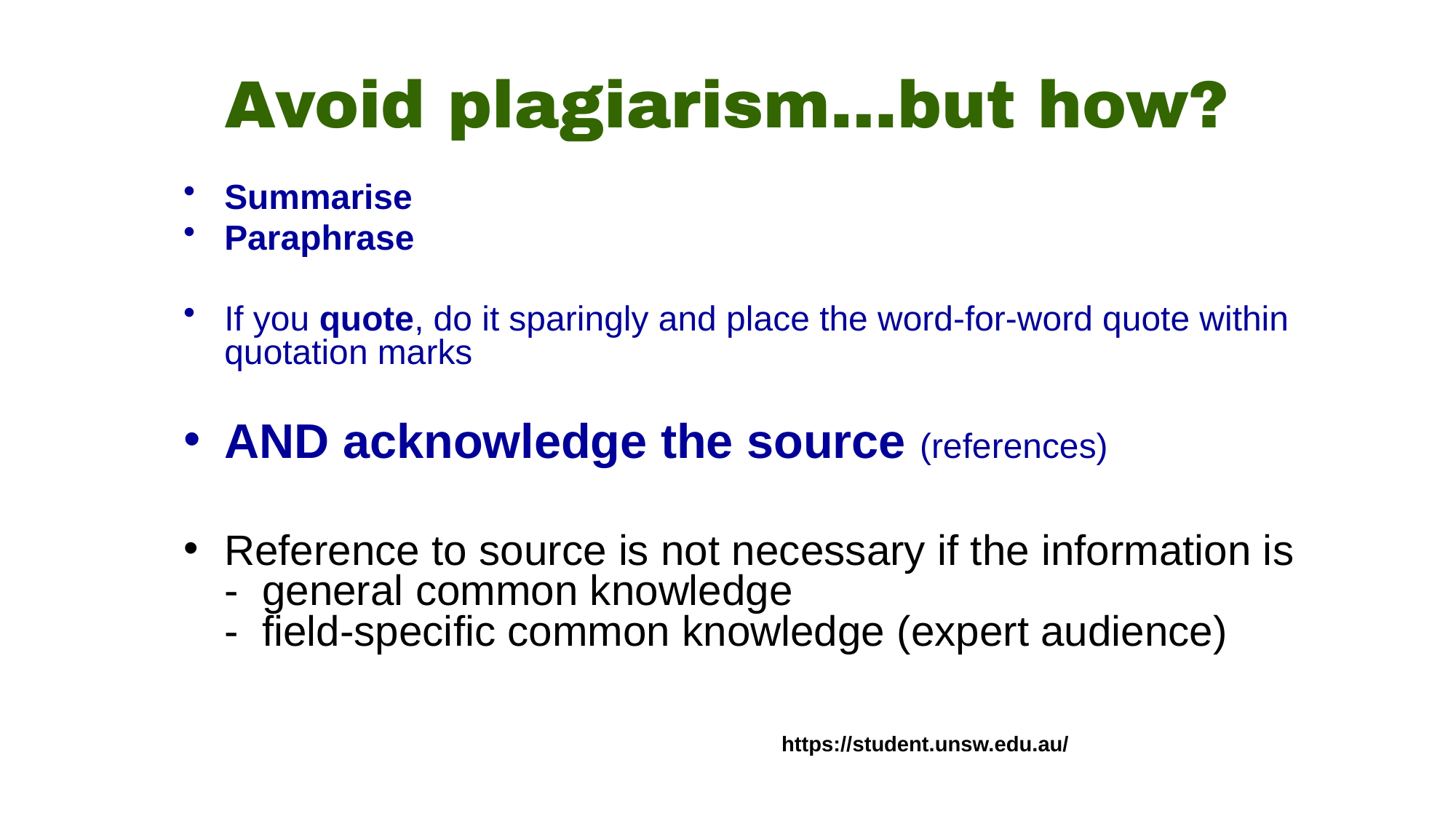

# Avoid plagiarism…but how?
Summarise
Paraphrase

If you quote, do it sparingly and place the word-for-word quote within quotation marks

AND acknowledge the source (references)

Reference to source is not necessary if the information is
-  general common knowledge
-  field-specific common knowledge (expert audience)

https://student.unsw.edu.au/